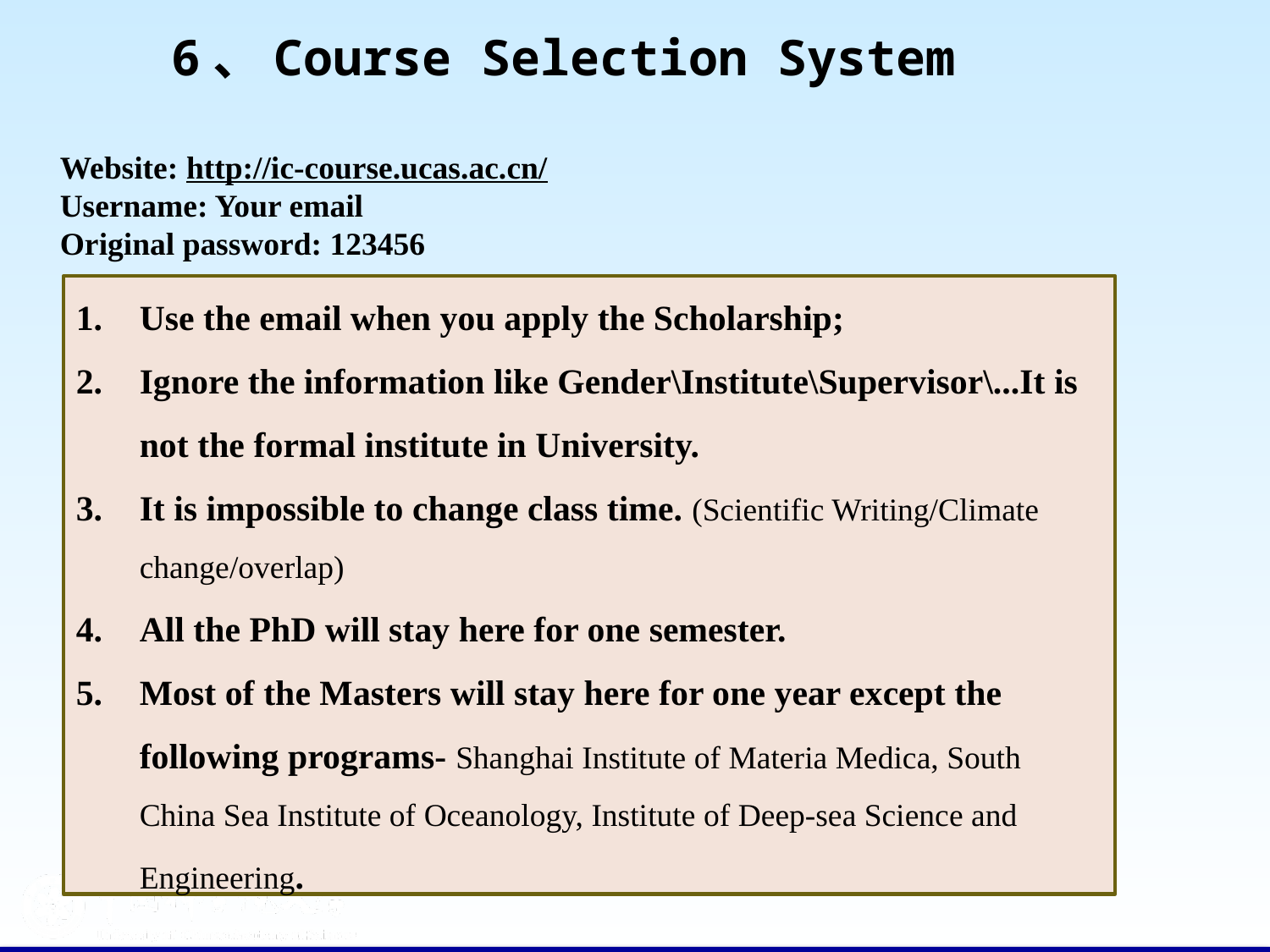

# 6、Course Selection System
Website: http://ic-course.ucas.ac.cn/
Username: Your email
Original password: 123456

Use the email when you apply the Scholarship;
Ignore the information like Gender\Institute\Supervisor\...It is not the formal institute in University.
It is impossible to change class time. (Scientific Writing/Climate change/overlap)
All the PhD will stay here for one semester.
Most of the Masters will stay here for one year except the following programs- Shanghai Institute of Materia Medica, South China Sea Institute of Oceanology, Institute of Deep-sea Science and Engineering.